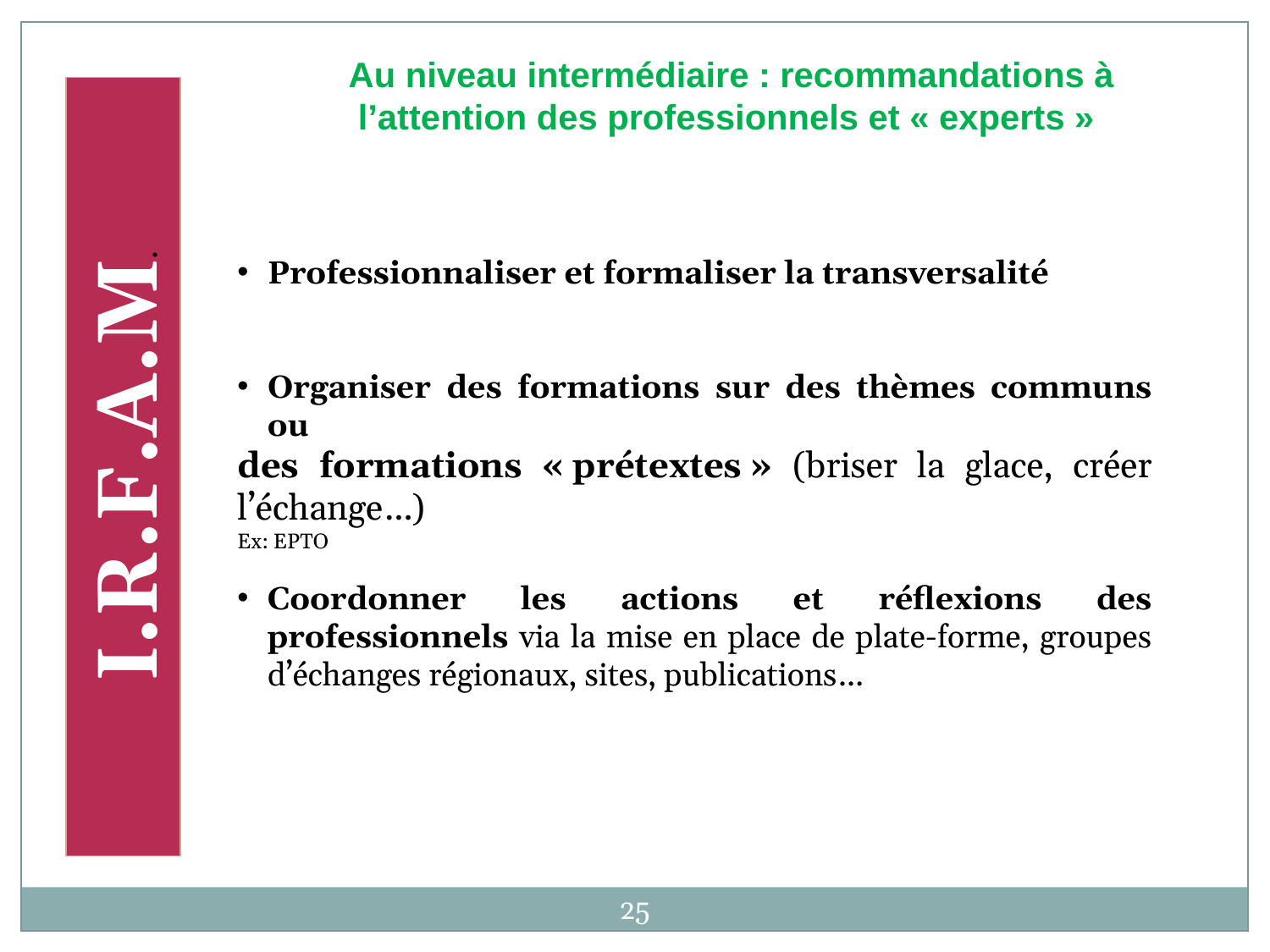

Au niveau intermédiaire : recommandations à l’attention des professionnels et « experts »

Professionnaliser et formaliser la transversalité

Organiser des formations sur des thèmes communs ou
des formations « prétextes » (briser la glace, créer l’échange…)
Ex: EPTO

Coordonner les actions et réflexions des professionnels via la mise en place de plate-forme, groupes d’échanges régionaux, sites, publications…

I.R.F.A.M.

25